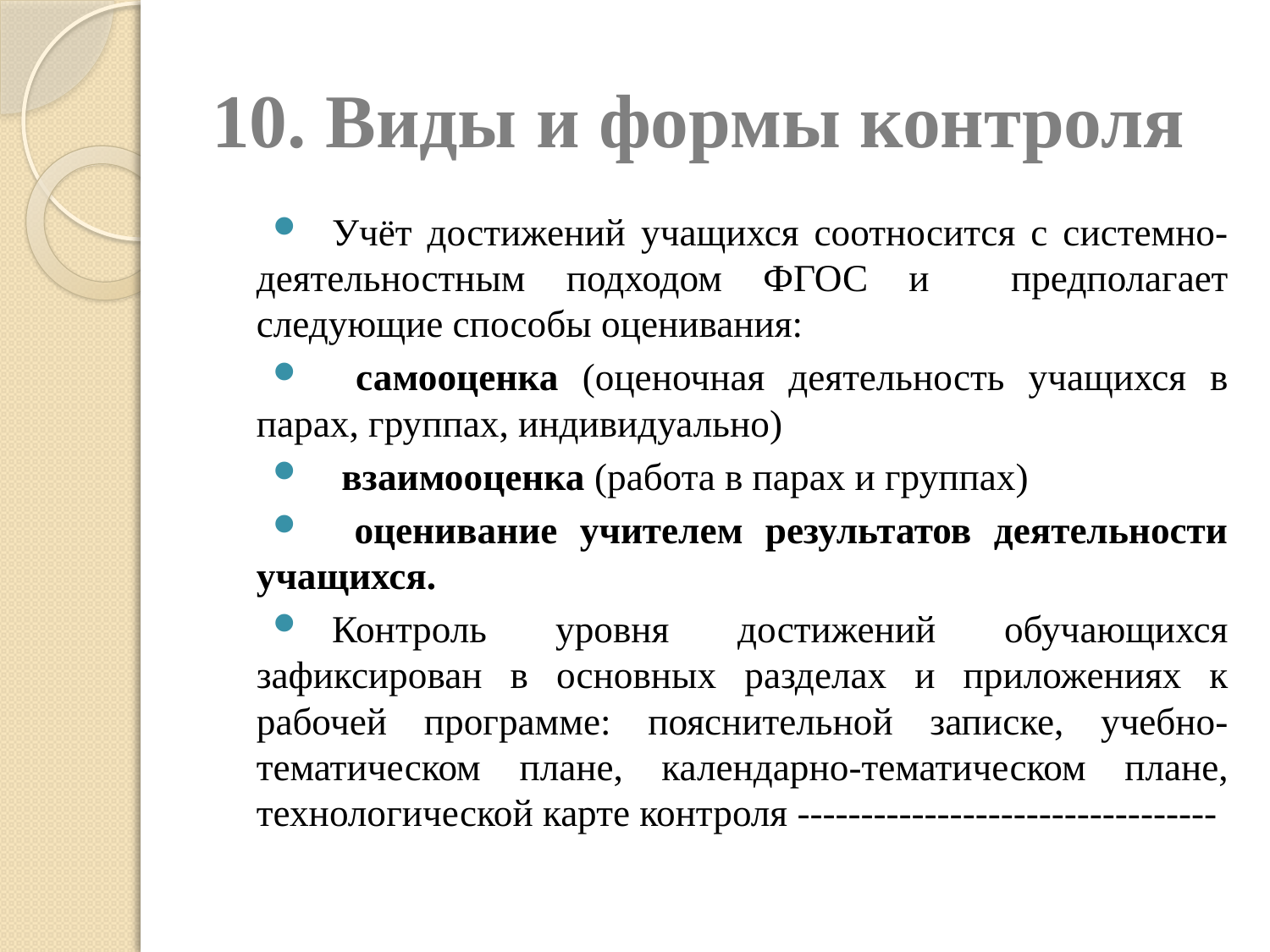

# 10. Виды и формы контроля
Учёт достижений учащихся соотносится с системно-деятельностным подходом ФГОС и  предполагает следующие способы оценивания:
 самооценка (оценочная деятельность учащихся в парах, группах, индивидуально)
 взаимооценка (работа в парах и группах)
 оценивание учителем результатов деятельности учащихся.
Контроль уровня достижений обучающихся зафиксирован в основных разделах и приложениях к рабочей программе: пояснительной записке, учебно-тематическом плане, календарно-тематическом плане, технологической карте контроля ---------------------------------